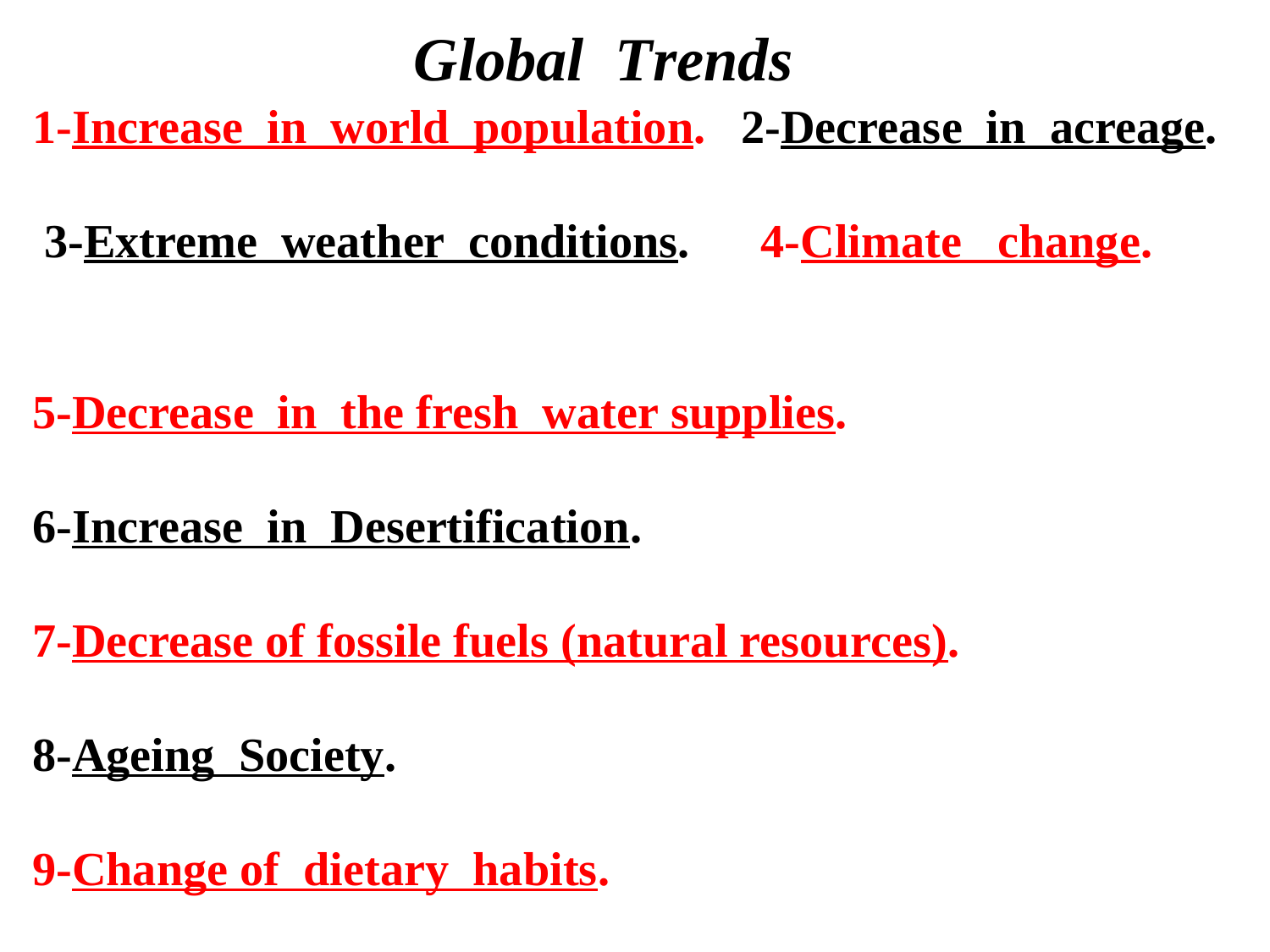

# Global  Trends
1-Increase  in  world  population.   2-Decrease  in  acreage.

 3-Extreme  weather  conditions.      4-Climate   change.

5-Decrease  in  the fresh  water supplies.

6-Increase  in  Desertification.

7-Decrease of fossile fuels (natural resources).

8-Ageing  Society.

9-Change of  dietary  habits.